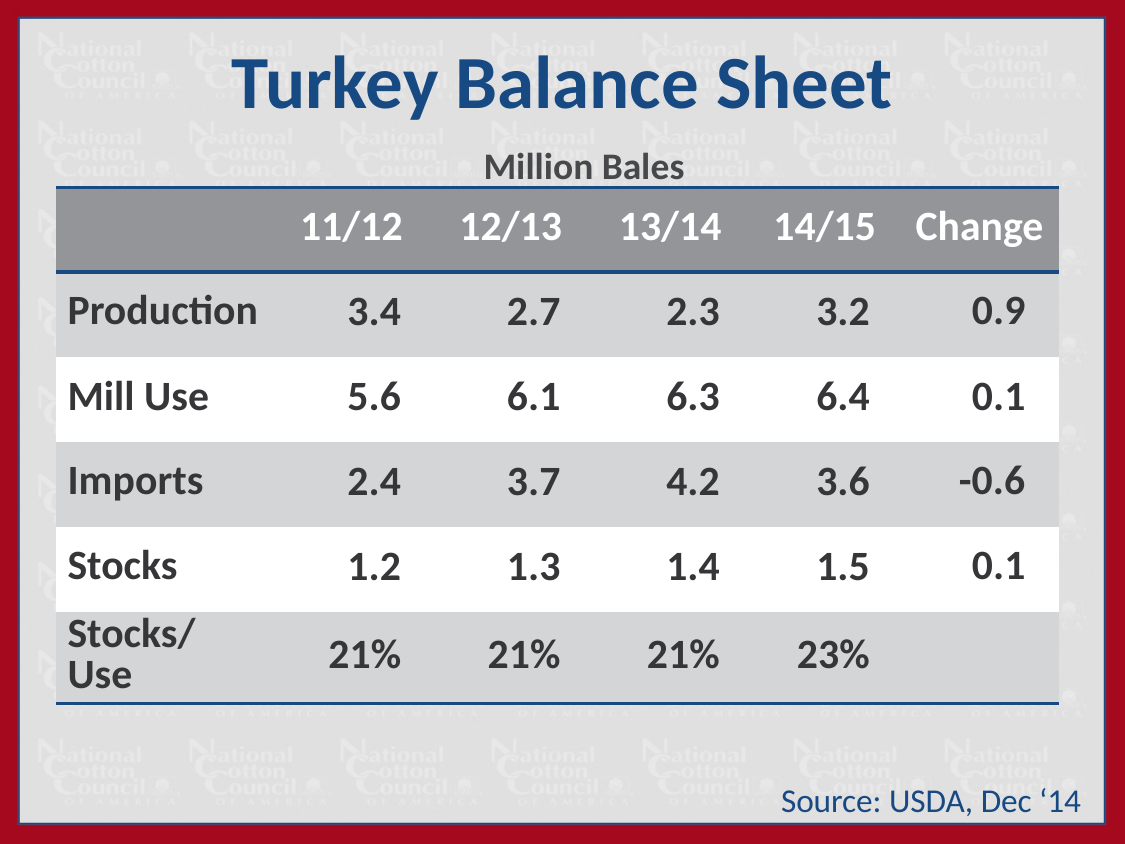

# Turkey Balance Sheet
Million Bales
|  | 11/12 | 12/13 | 13/14 | 14/15 | Change |
| --- | --- | --- | --- | --- | --- |
| Production | 3.4 | 2.7 | 2.3 | 3.2 | 0.9 |
| Mill Use | 5.6 | 6.1 | 6.3 | 6.4 | 0.1 |
| Imports | 2.4 | 3.7 | 4.2 | 3.6 | -0.6 |
| Stocks | 1.2 | 1.3 | 1.4 | 1.5 | 0.1 |
| Stocks/Use | 21% | 21% | 21% | 23% |  |
Source: USDA, Dec ‘14